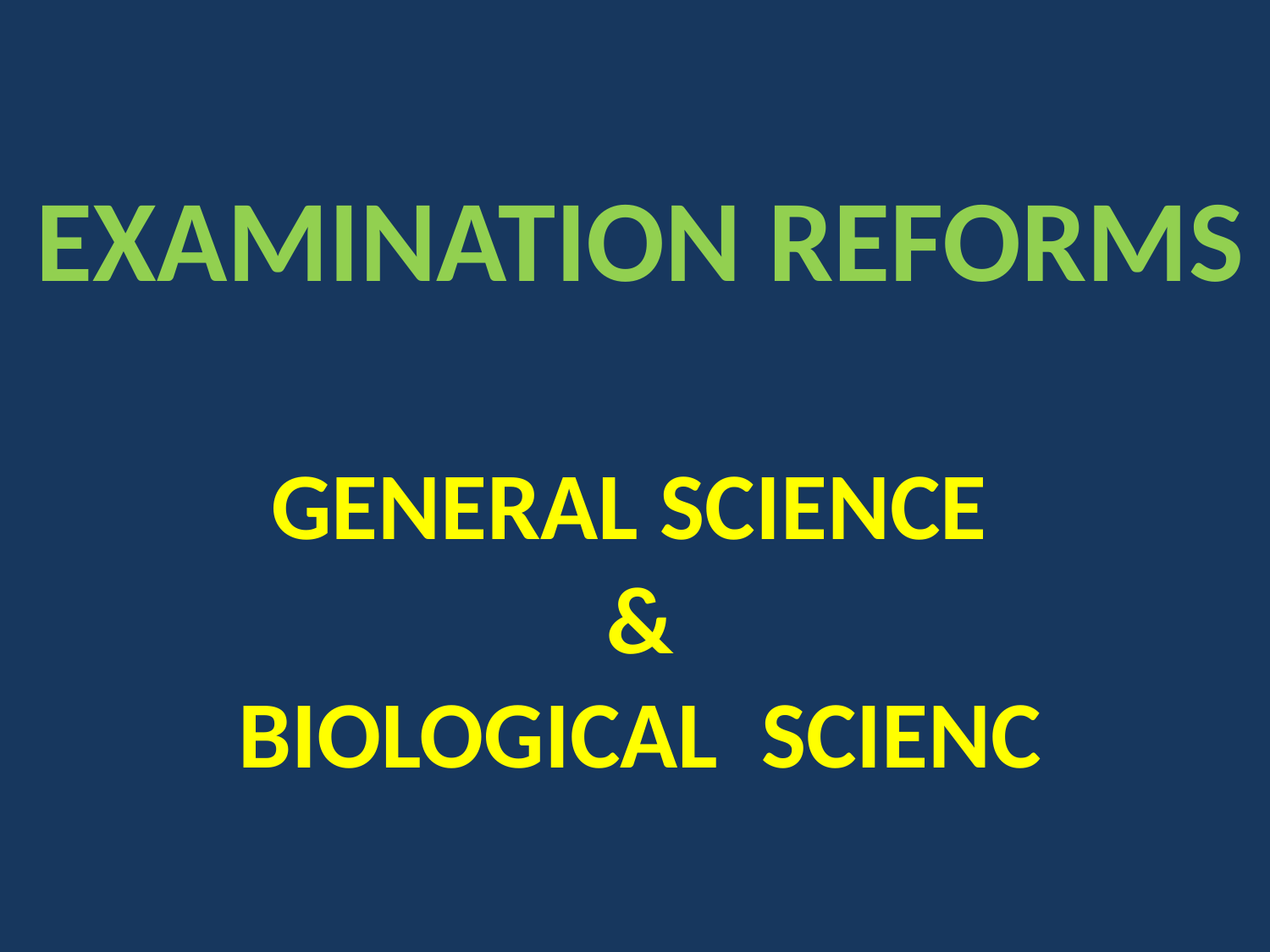

# EXAMINATION REFORMS GENERAL SCIENCE & BIOLOGICAL  SCIENC